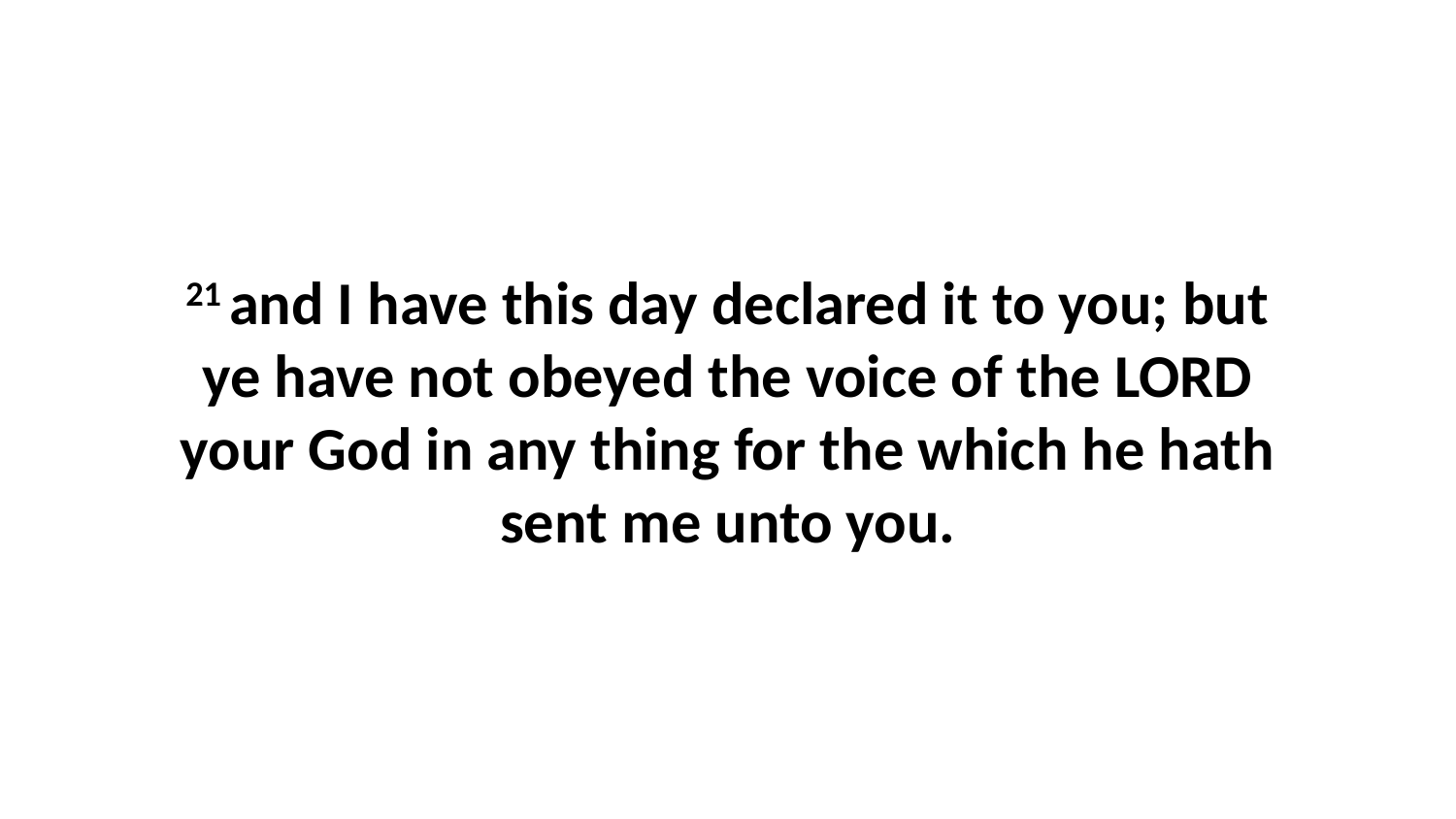

21 and I have this day declared it to you; but ye have not obeyed the voice of the LORD your God in any thing for the which he hath sent me unto you.